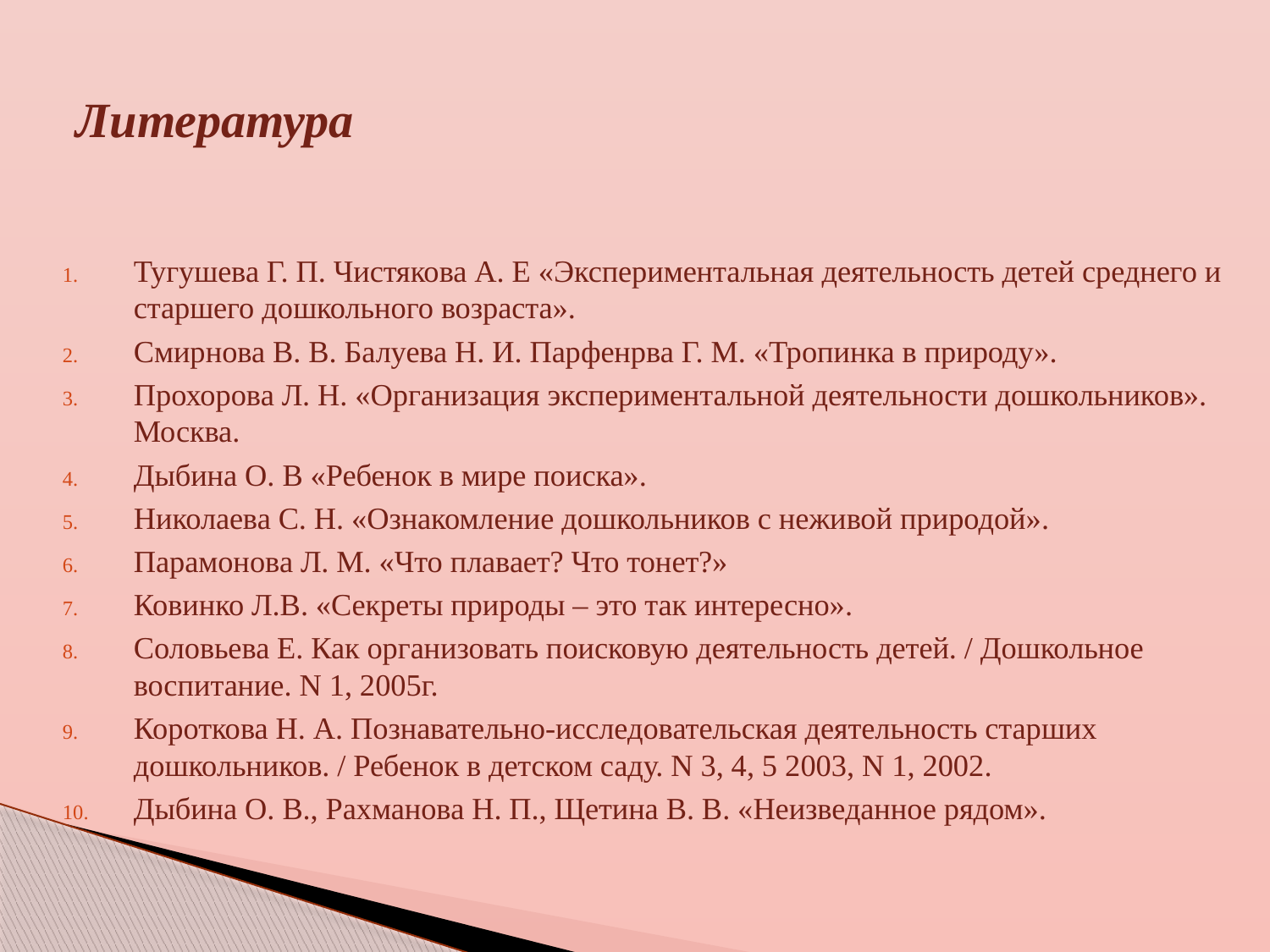

# Литература

Тугушева Г. П. Чистякова А. Е «Экспериментальная деятельность детей среднего и старшего дошкольного возраста».
Смирнова В. В. Балуева Н. И. Парфенрва Г. М. «Тропинка в природу».
Прохорова Л. Н. «Организация экспериментальной деятельности дошкольников». Москва.
Дыбина О. В «Ребенок в мире поиска».
Николаева С. Н. «Ознакомление дошкольников с неживой природой».
Парамонова Л. М. «Что плавает? Что тонет?»
Ковинко Л.В. «Секреты природы – это так интересно».
Соловьева Е. Как организовать поисковую деятельность детей. / Дошкольное воспитание. N 1, 2005г.
Короткова Н. А. Познавательно-исследовательская деятельность старших дошкольников. / Ребенок в детском саду. N 3, 4, 5 2003, N 1, 2002.
Дыбина О. В., Рахманова Н. П., Щетина В. В. «Неизведанное рядом».